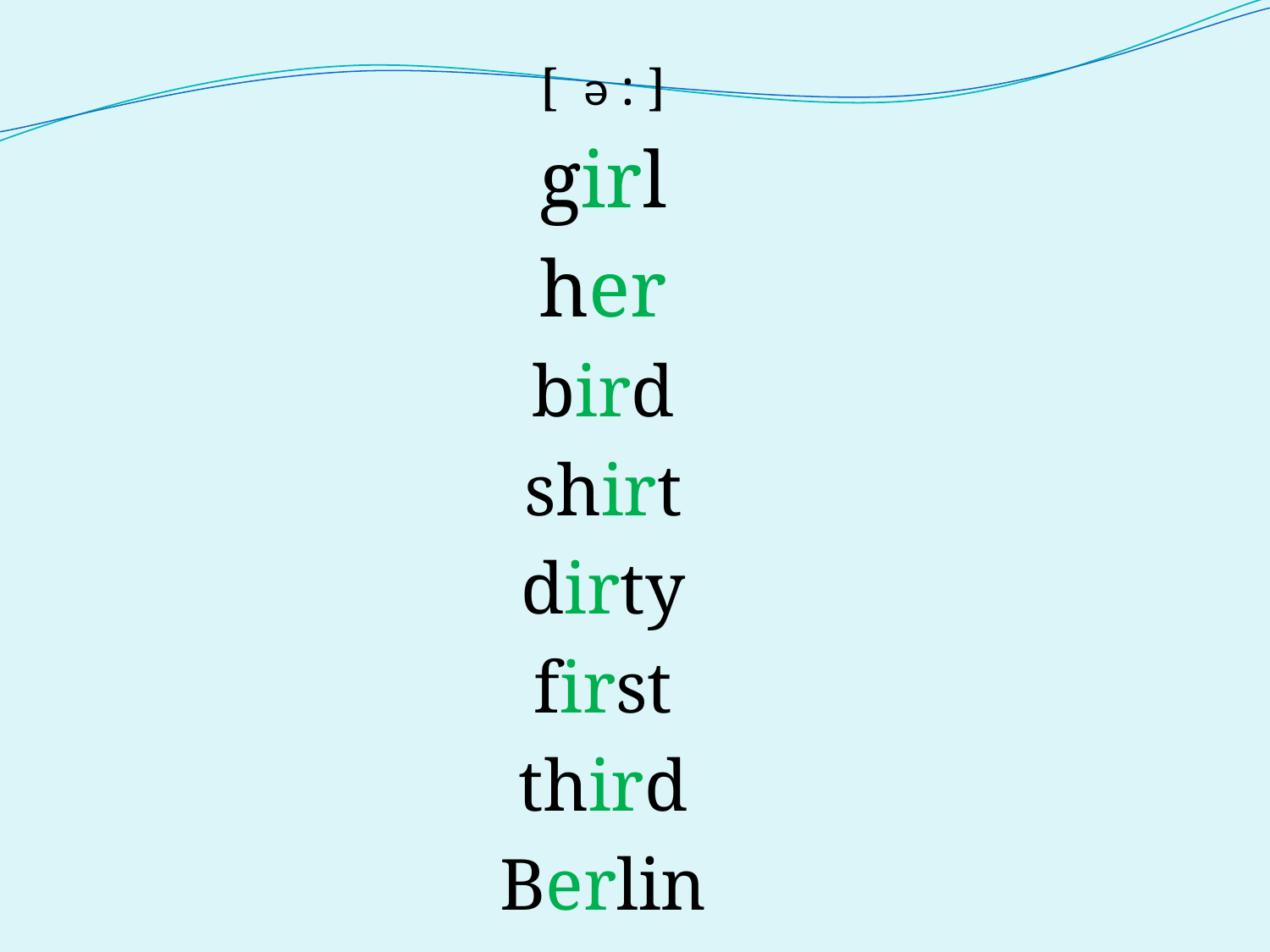

[  ə : ]
girl
her
bird
shirt
dirty
first
third
Berlin